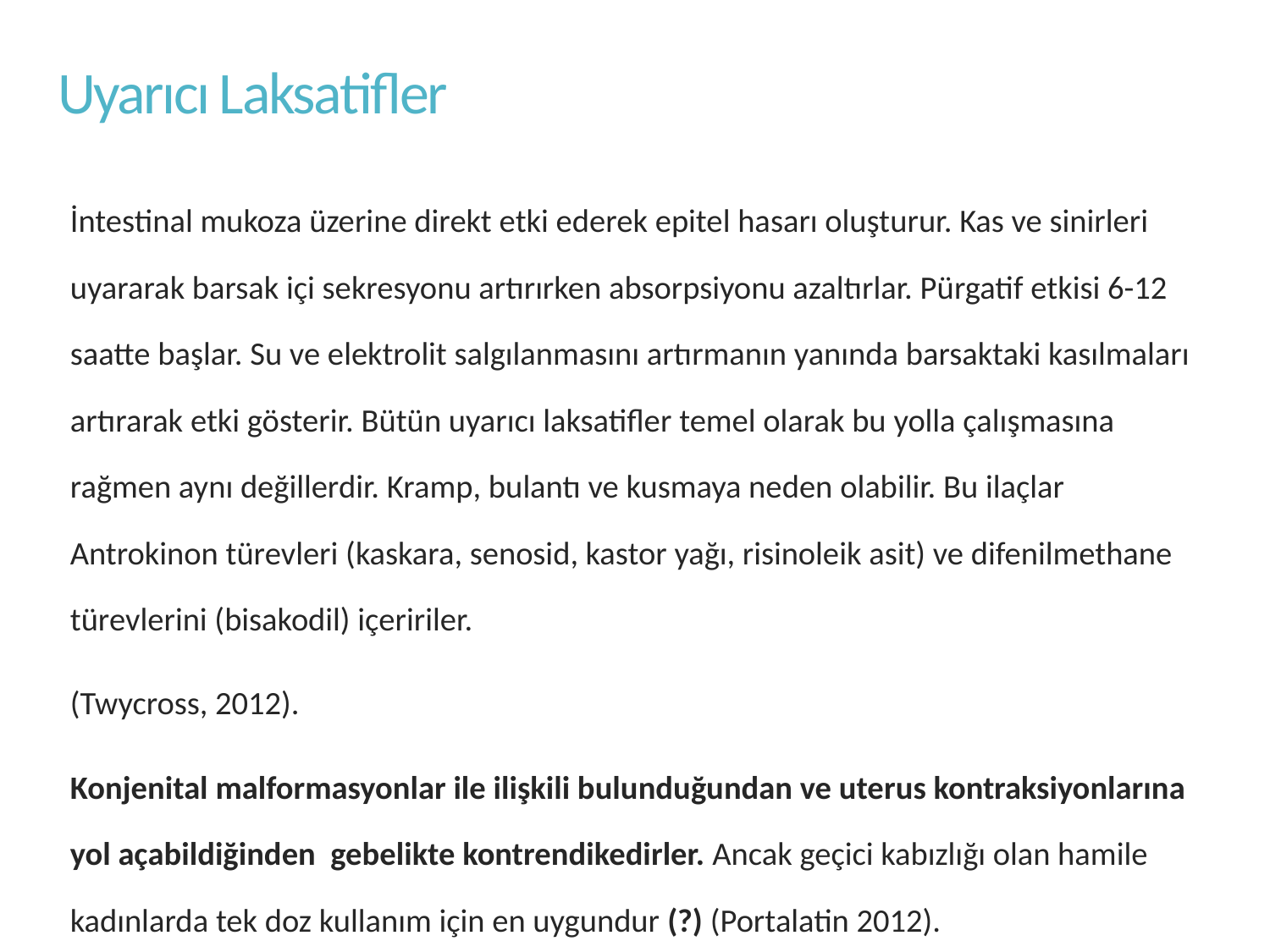

# Uyarıcı Laksatifler
İntestinal mukoza üzerine direkt etki ederek epitel hasarı oluşturur. Kas ve sinirleri uyararak barsak içi sekresyonu artırırken absorpsiyonu azaltırlar. Pürgatif etkisi 6-12 saatte başlar. Su ve elektrolit salgılanmasını artırmanın yanında barsaktaki kasılmaları artırarak etki gösterir. Bütün uyarıcı laksatifler temel olarak bu yolla çalışmasına rağmen aynı değillerdir. Kramp, bulantı ve kusmaya neden olabilir. Bu ilaçlar Antrokinon türevleri (kaskara, senosid, kastor yağı, risinoleik asit) ve difenilmethane türevlerini (bisakodil) içeririler.
(Twycross, 2012).
Konjenital malformasyonlar ile ilişkili bulunduğundan ve uterus kontraksiyonlarına yol açabildiğinden  gebelikte kontrendikedirler. Ancak geçici kabızlığı olan hamile kadınlarda tek doz kullanım için en uygundur (?) (Portalatin 2012).